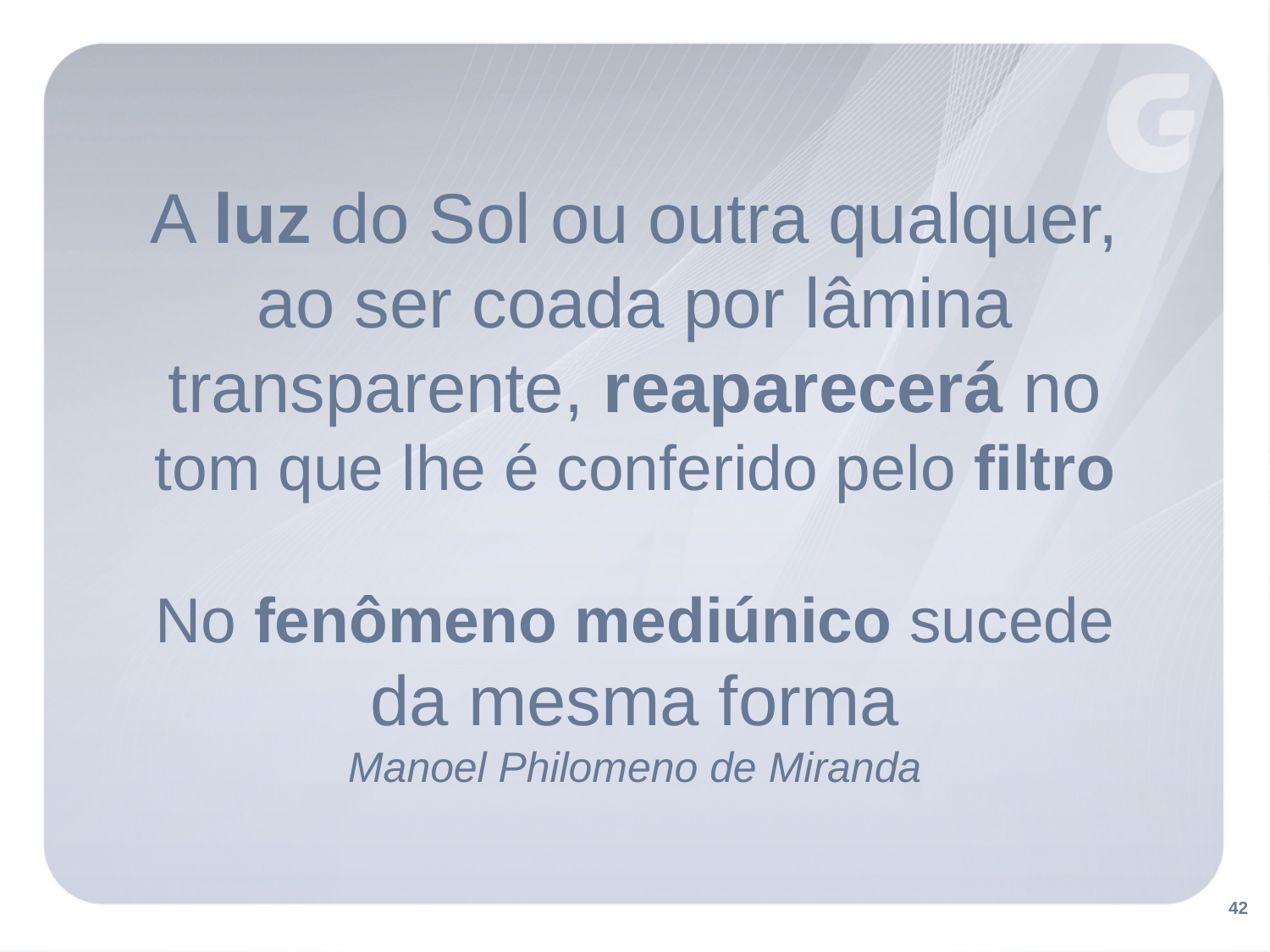

A luz do Sol ou outra qualquer,
ao ser coada por lâmina transparente, reaparecerá no
tom que lhe é conferido pelo filtro

No fenômeno mediúnico sucede
da mesma forma
Manoel Philomeno de Miranda
42